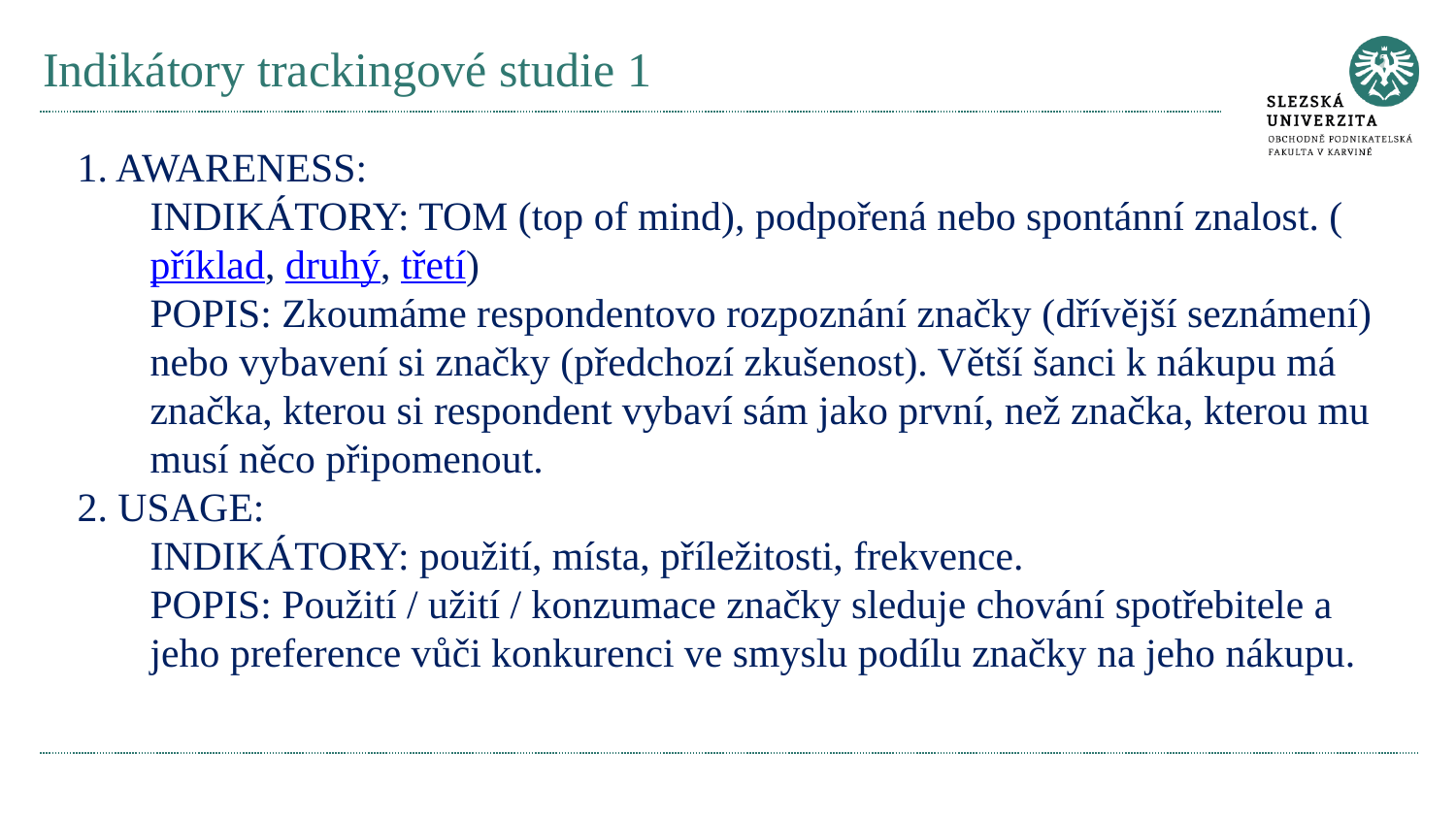

# Indikátory trackingové studie 1
1. AWARENESS:
INDIKÁTORY: TOM (top of mind), podpořená nebo spontánní znalost. (příklad, druhý, třetí)
POPIS: Zkoumáme respondentovo rozpoznání značky (dřívější seznámení) nebo vybavení si značky (předchozí zkušenost). Větší šanci k nákupu má značka, kterou si respondent vybaví sám jako první, než značka, kterou mu musí něco připomenout.
2. USAGE:
INDIKÁTORY: použití, místa, příležitosti, frekvence.
POPIS: Použití / užití / konzumace značky sleduje chování spotřebitele a jeho preference vůči konkurenci ve smyslu podílu značky na jeho nákupu.